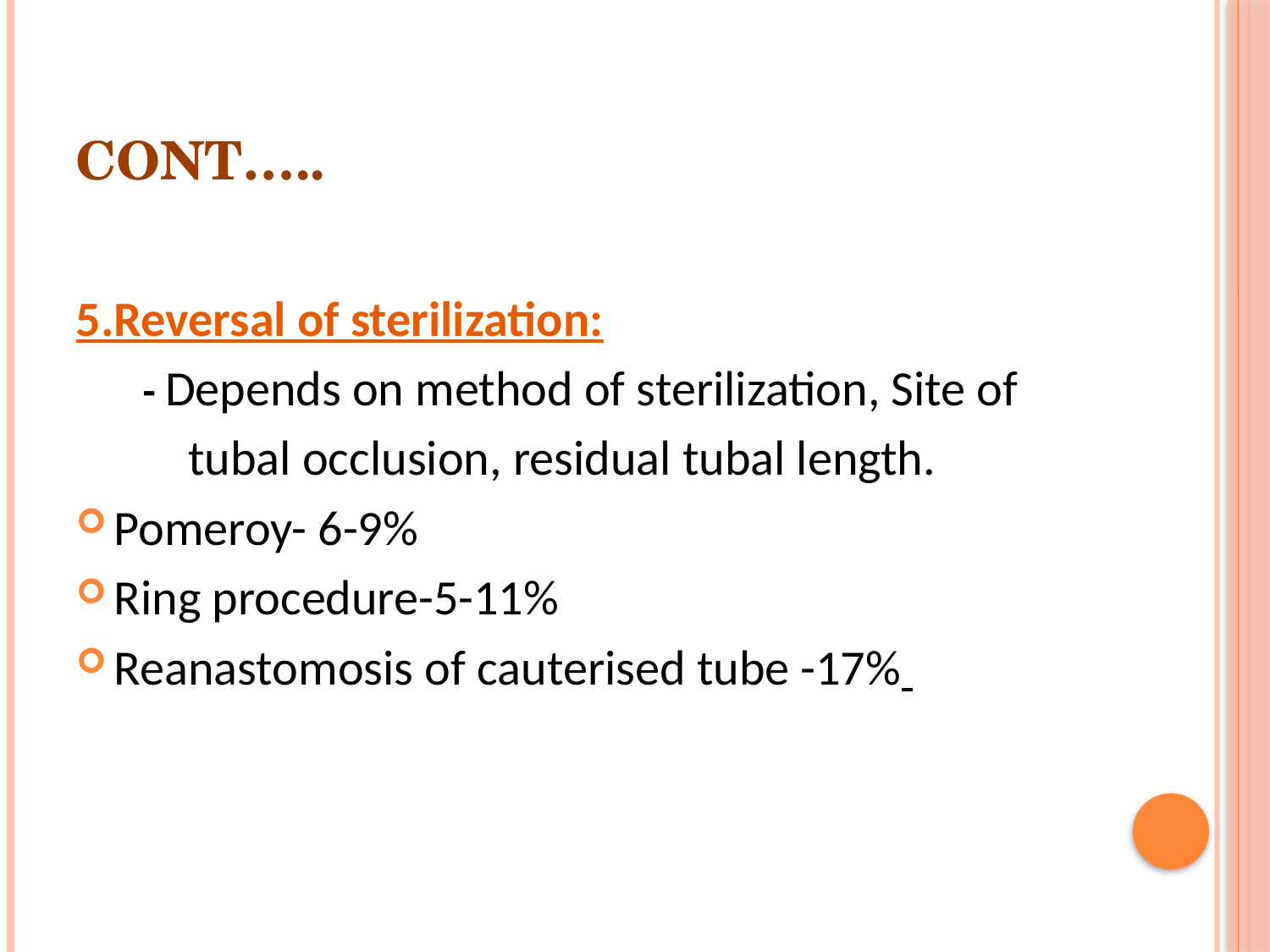

# Cont…..

5.Reversal of sterilization:
       - Depends on method of sterilization, Site of
          tubal occlusion, residual tubal length.
Pomeroy- 6-9%
Ring procedure-5-11%
Reanastomosis of cauterised tube -17%